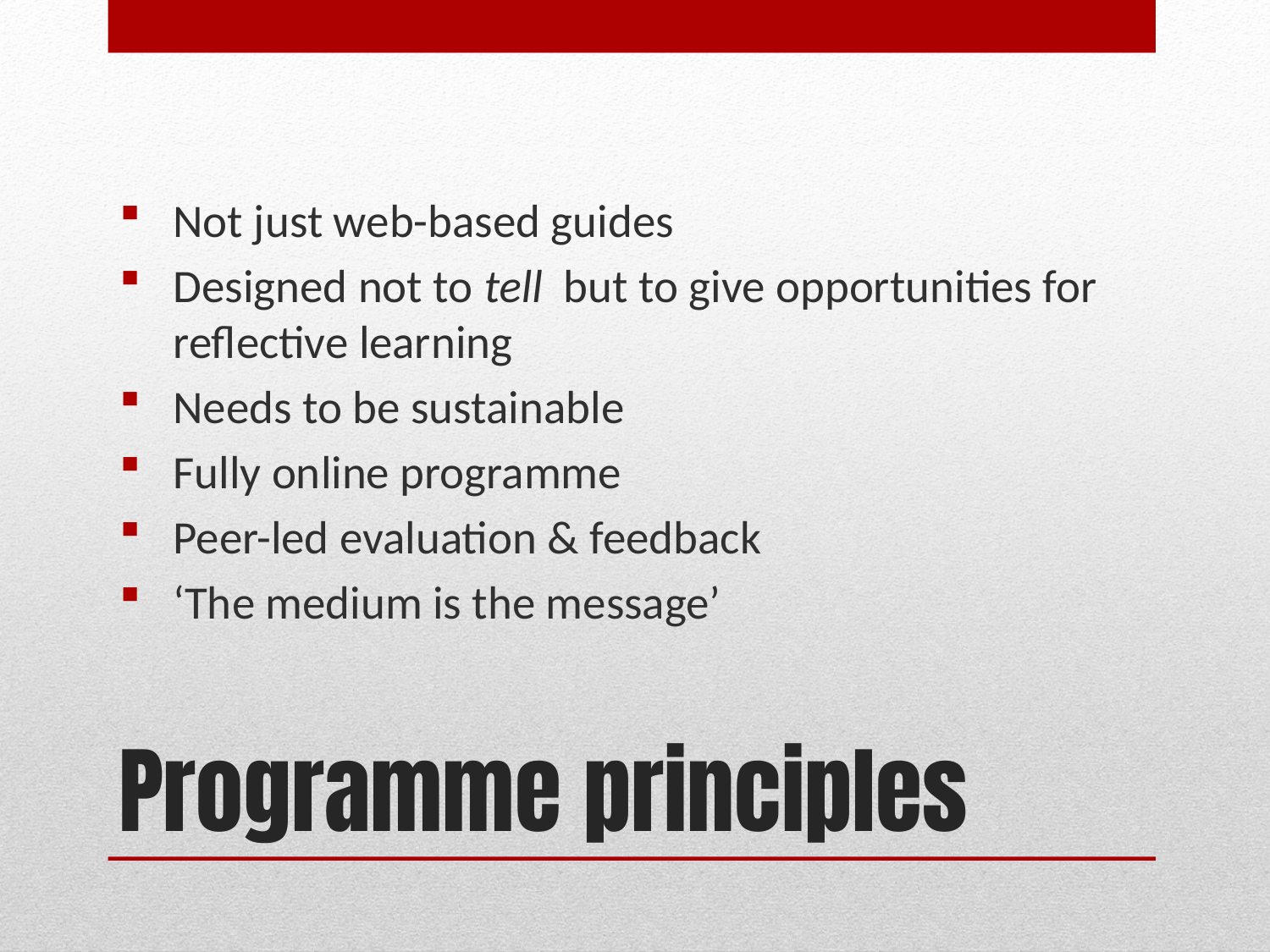

Not just web-based guides
Designed not to tell  but to give opportunities for reflective learning
Needs to be sustainable
Fully online programme
Peer-led evaluation & feedback
‘The medium is the message’

# Programme principles